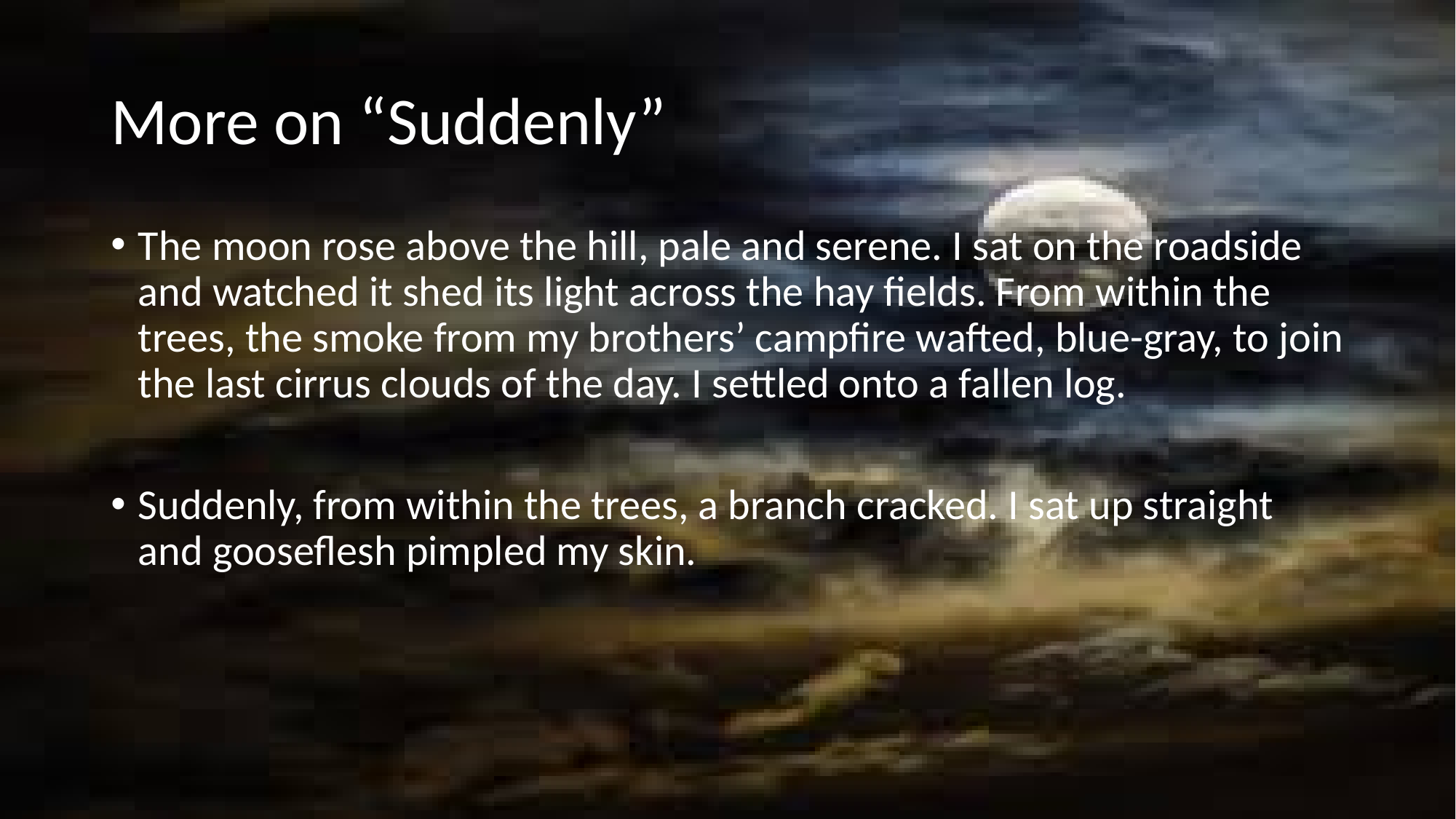

# More on “Suddenly”
The moon rose above the hill, pale and serene. I sat on the roadside and watched it shed its light across the hay fields. From within the trees, the smoke from my brothers’ campfire wafted, blue-gray, to join the last cirrus clouds of the day. I settled onto a fallen log.

Suddenly, from within the trees, a branch cracked. I sat up straight and gooseflesh pimpled my skin.